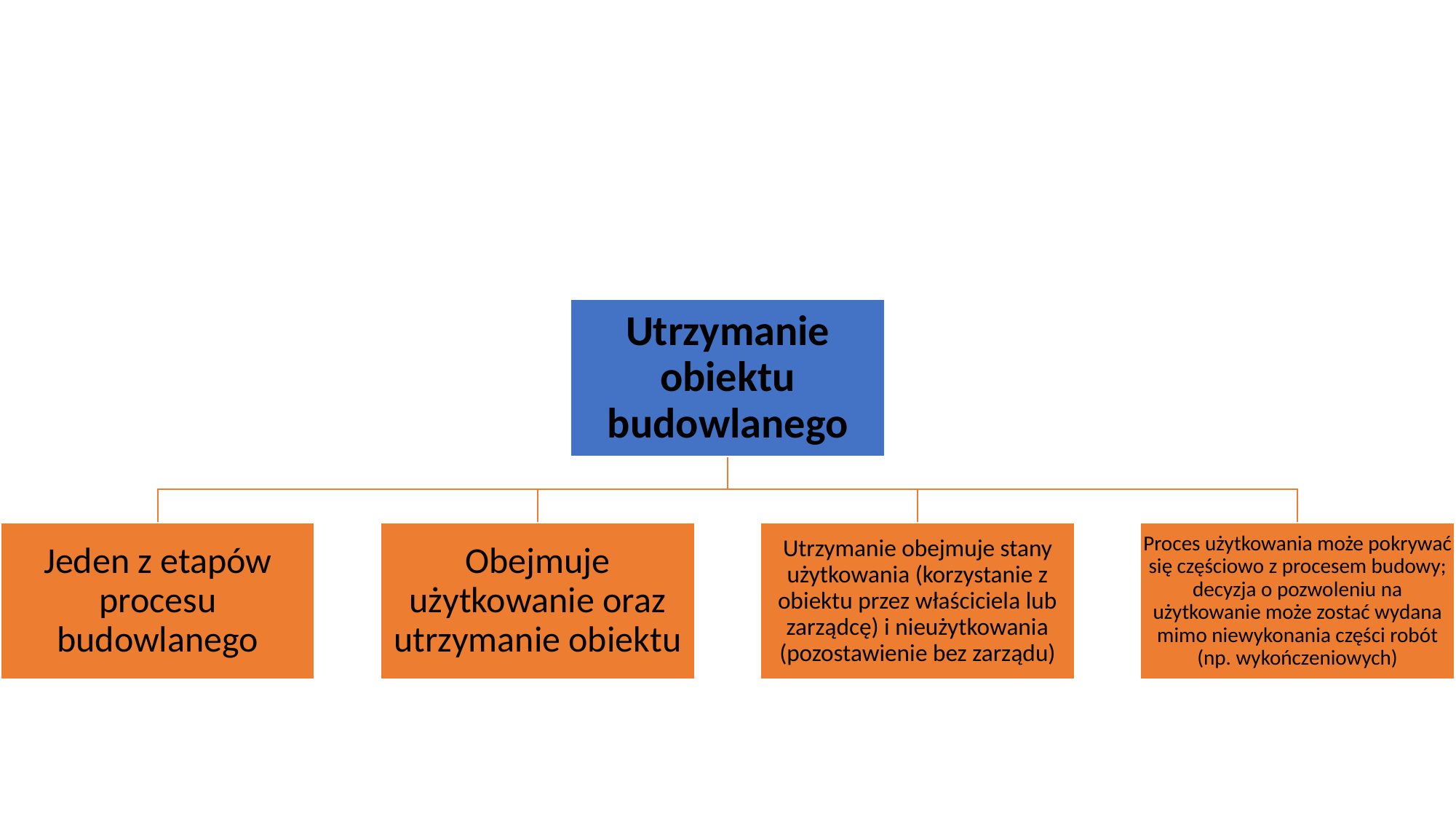

#
Utrzymanie obiektu budowlanego
Jeden z etapów procesu budowlanego
Obejmuje użytkowanie oraz utrzymanie obiektu
Utrzymanie obejmuje stany użytkowania (korzystanie z obiektu przez właściciela lub zarządcę) i nieużytkowania (pozostawienie bez zarządu)
Proces użytkowania może pokrywać się częściowo z procesem budowy; decyzja o pozwoleniu na użytkowanie może zostać wydana mimo niewykonania części robót (np. wykończeniowych)